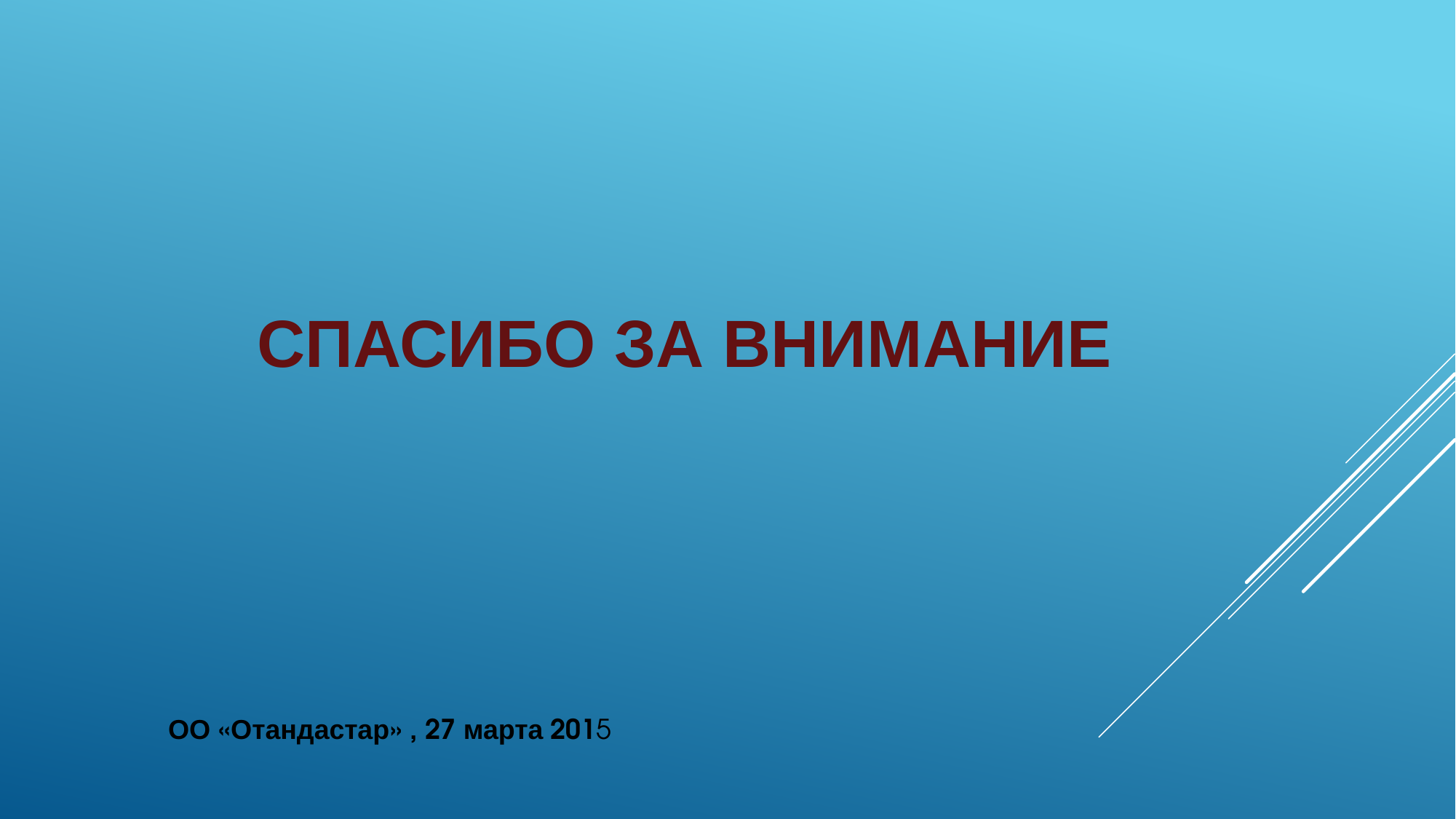

СПАСИБО ЗА ВНИМАНИЕ
ОО «Отандастар» , 27 марта 2015